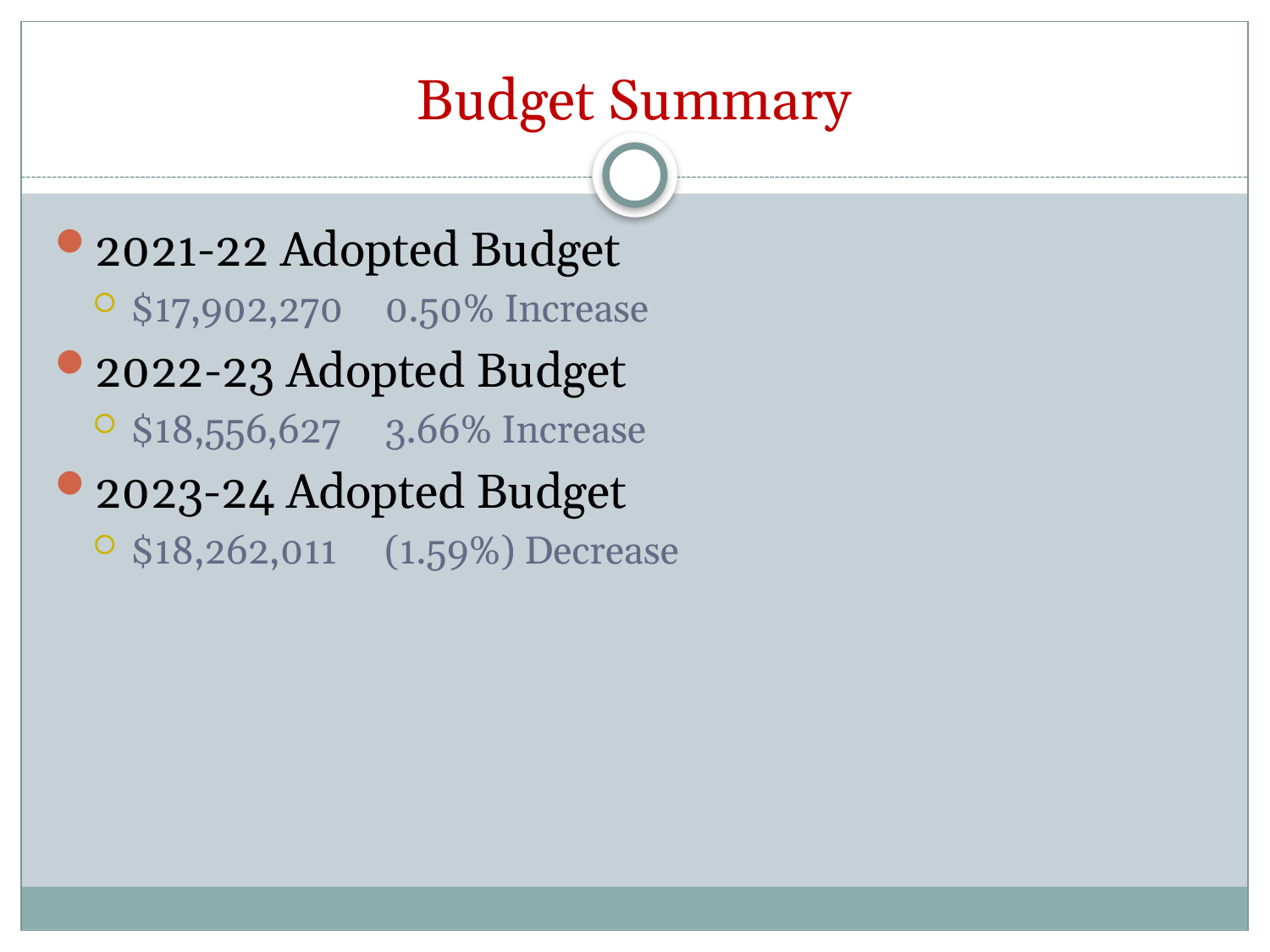

# Budget Summary
2021-22 Adopted Budget
$17,902,270	0.50% Increase
2022-23 Adopted Budget
$18,556,627	3.66% Increase
2023-24 Adopted Budget
$18,262,011	(1.59%) Decrease